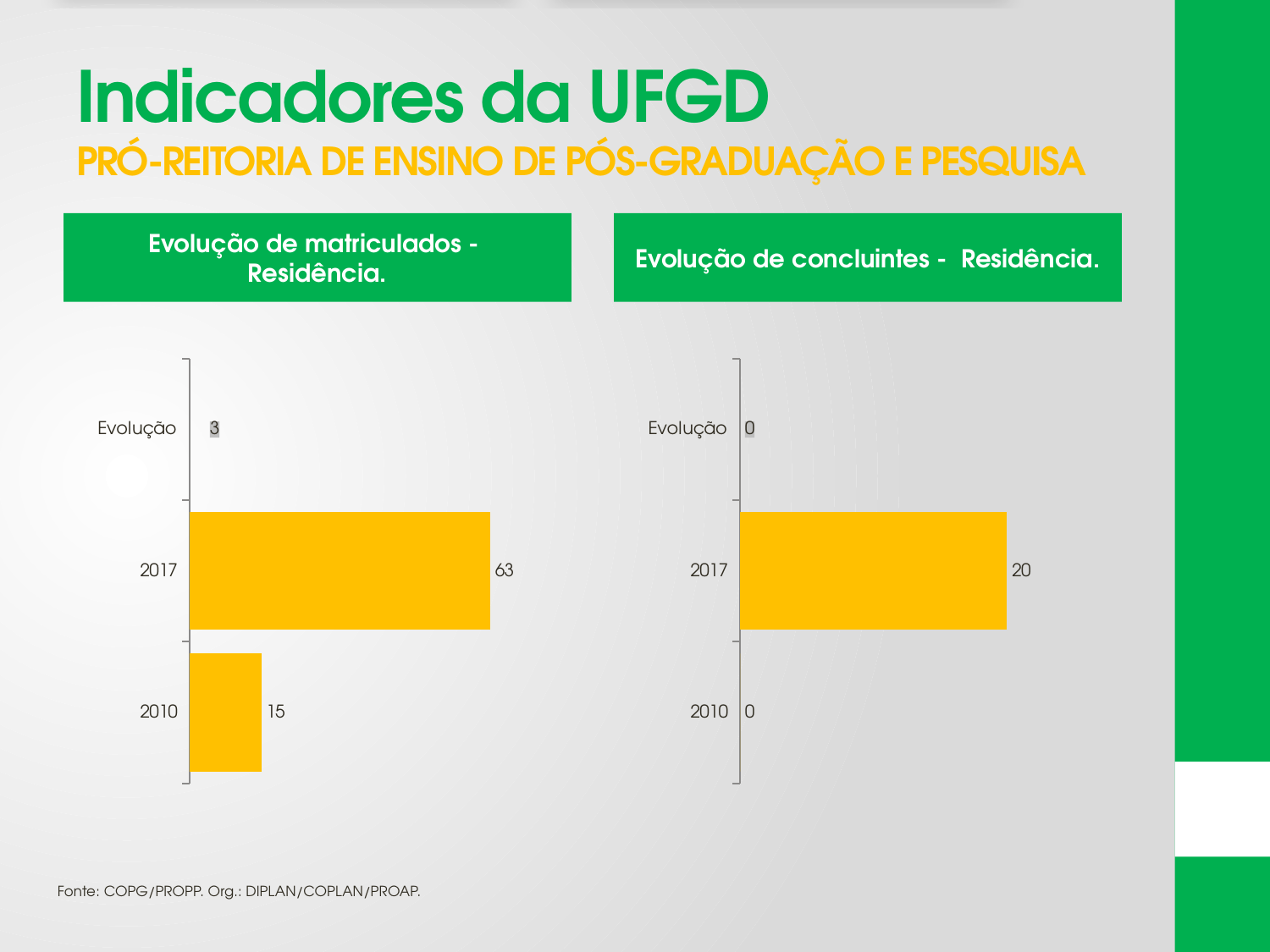

# Indicadores da UFGD PRÓ-REITORIA DE ENSINO DE PÓS-GRADUAÇÃO E PESQUISA
Evolução de matriculados -  Residência.
Evolução de concluintes -  Residência.

### Chart

| Category | Evolução Matriculados |
|---|---|
| 2010 | 15.0 |
| 2017 | 63.0 |
| Evolução | 3.2 |

### Chart

| Category | Evolução Concluintes |
|---|---|
| 2010 | 0.0 |
| 2017 | 20.0 |
| Evolução | 0.0 |
Fonte: COPG/PROPP. Org.: DIPLAN/COPLAN/PROAP.